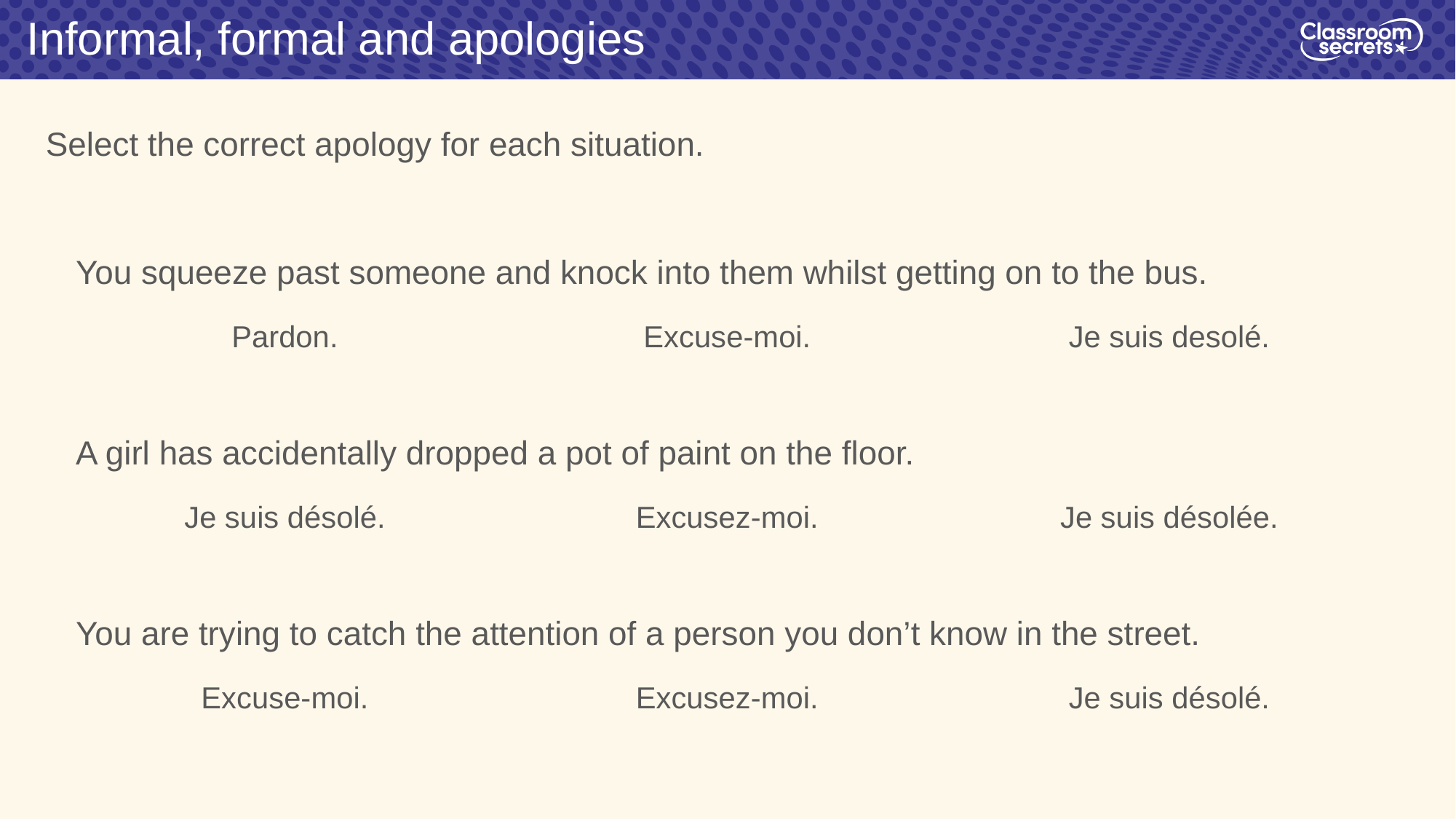

Informal, formal and apologies
Select the correct apology for each situation.
| You squeeze past someone and knock into them whilst getting on to the bus. |  |  |
| --- | --- | --- |
| Pardon. | Excuse-moi. | Je suis desolé. |
| A girl has accidentally dropped a pot of paint on the floor. |  |  |
| --- | --- | --- |
| Je suis désolé. | Excusez-moi. | Je suis désolée. |
| You are trying to catch the attention of a person you don’t know in the street. |  |  |
| --- | --- | --- |
| Excuse-moi. | Excusez-moi. | Je suis désolé. |